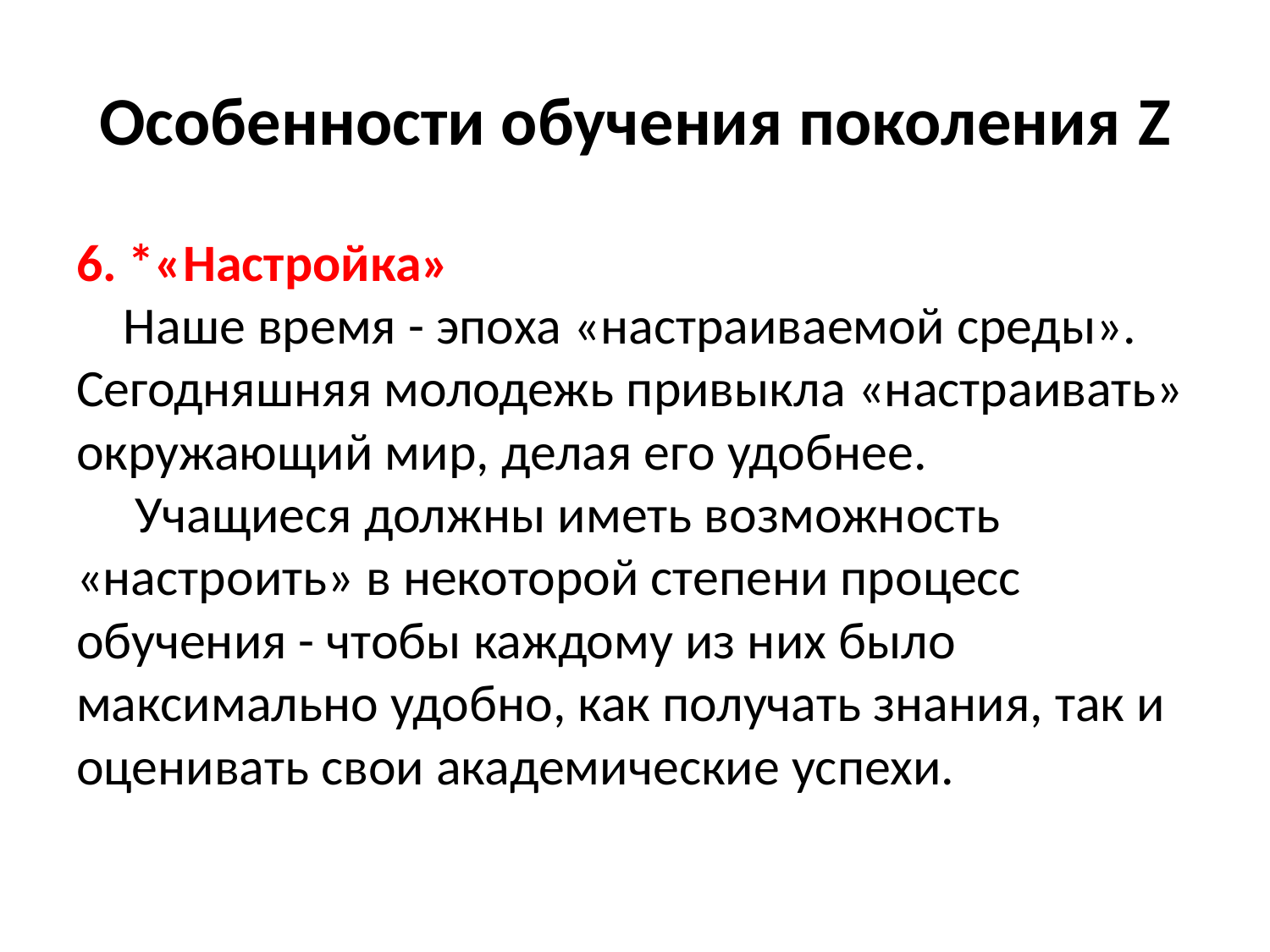

# Особенности обучения поколения Z
6. *«Настройка»
    Наше время - эпоха «настраиваемой среды». Сегодняшняя молодежь привыкла «настраивать» окружающий мир, делая его удобнее.
     Учащиеся должны иметь возможность «настроить» в некоторой степени процесс обучения - чтобы каждому из них было максимально удобно, как получать знания, так и оценивать свои академические успехи.